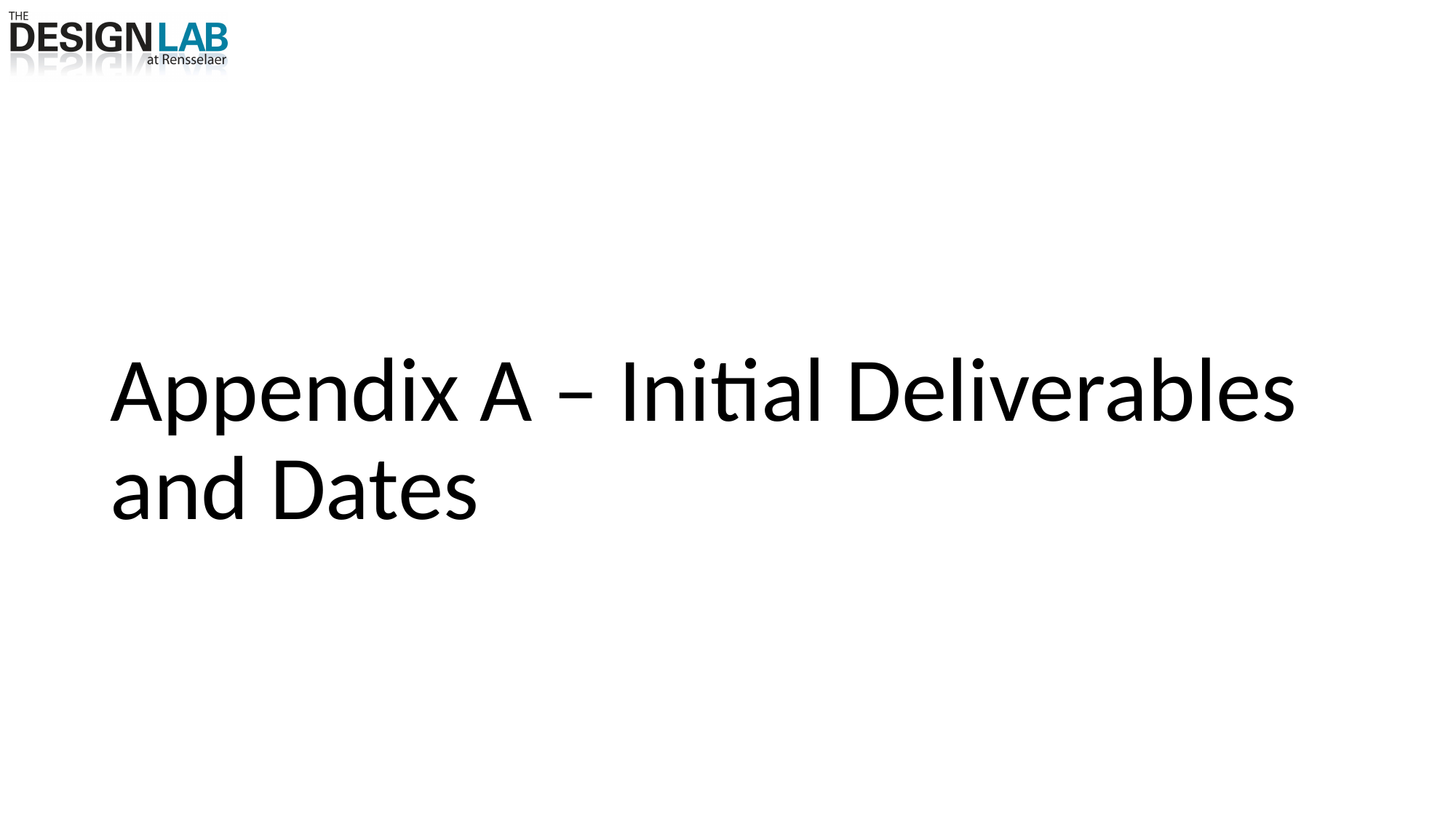

# Appendix A – Initial Deliverables and Dates